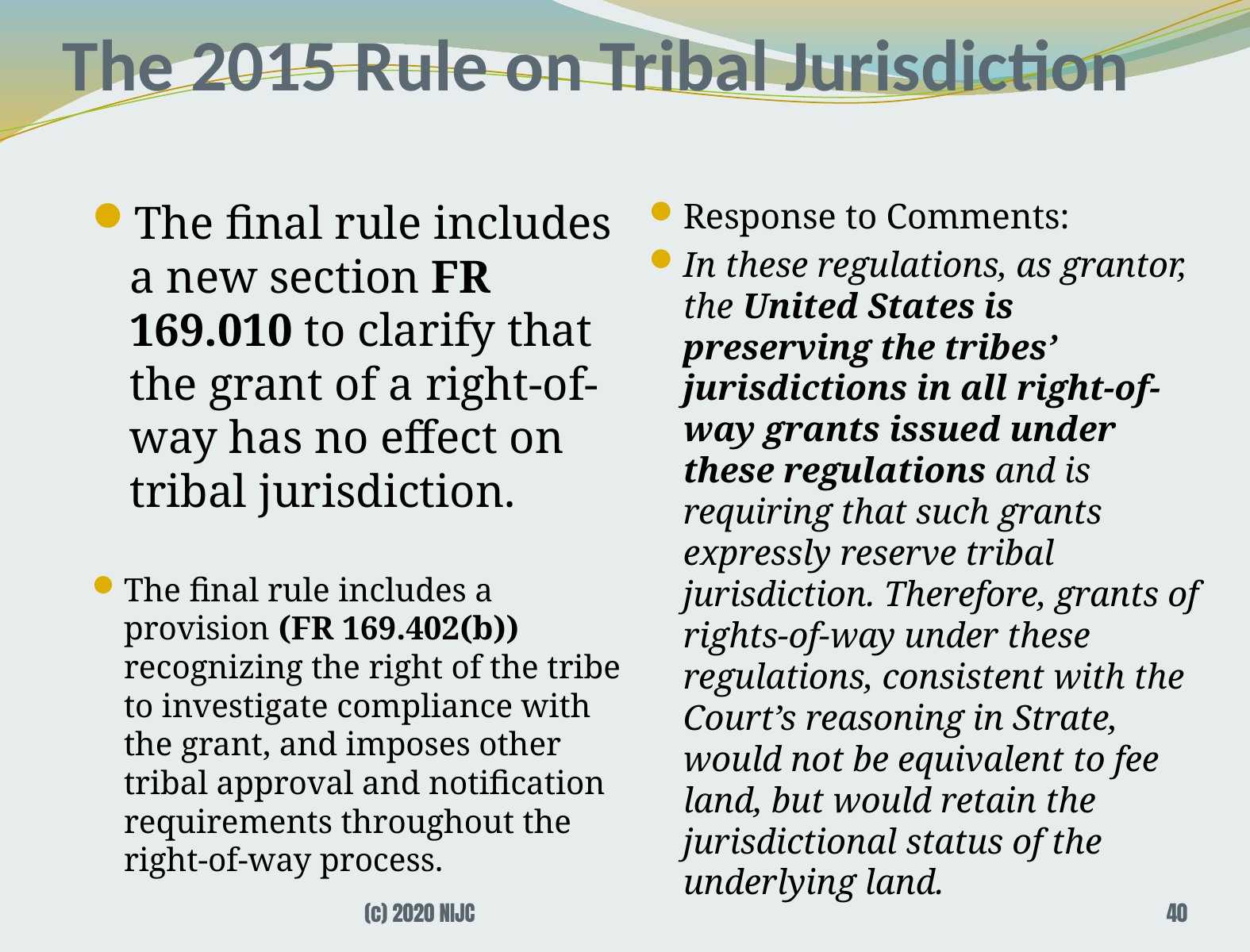

# The 2015 Rule on Tribal Jurisdiction
The final rule includes a new section FR 169.010 to clarify that the grant of a right-of-way has no effect on tribal jurisdiction.
Response to Comments:
In these regulations, as grantor, the United States is preserving the tribes’ jurisdictions in all right-of-way grants issued under these regulations and is requiring that such grants expressly reserve tribal jurisdiction. Therefore, grants of rights-of-way under these regulations, consistent with the Court’s reasoning in Strate, would not be equivalent to fee land, but would retain the jurisdictional status of the underlying land.
The final rule includes a provision (FR 169.402(b)) recognizing the right of the tribe to investigate compliance with the grant, and imposes other tribal approval and notification requirements throughout the right-of-way process.
(c) 2020 NIJC
40